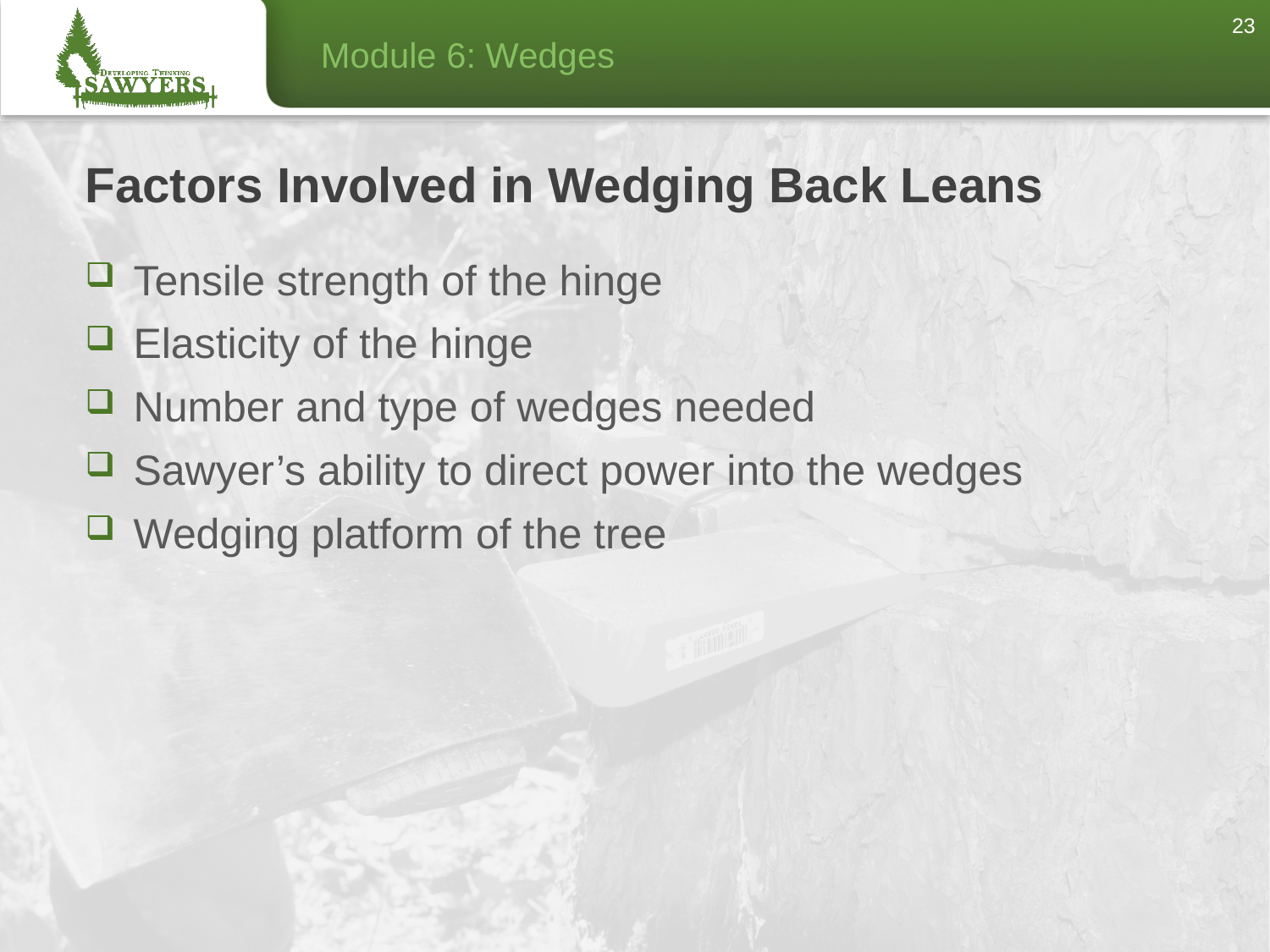

23
# Factors Involved in Wedging Back Leans
Tensile strength of the hinge
Elasticity of the hinge
Number and type of wedges needed
Sawyer’s ability to direct power into the wedges
Wedging platform of the tree